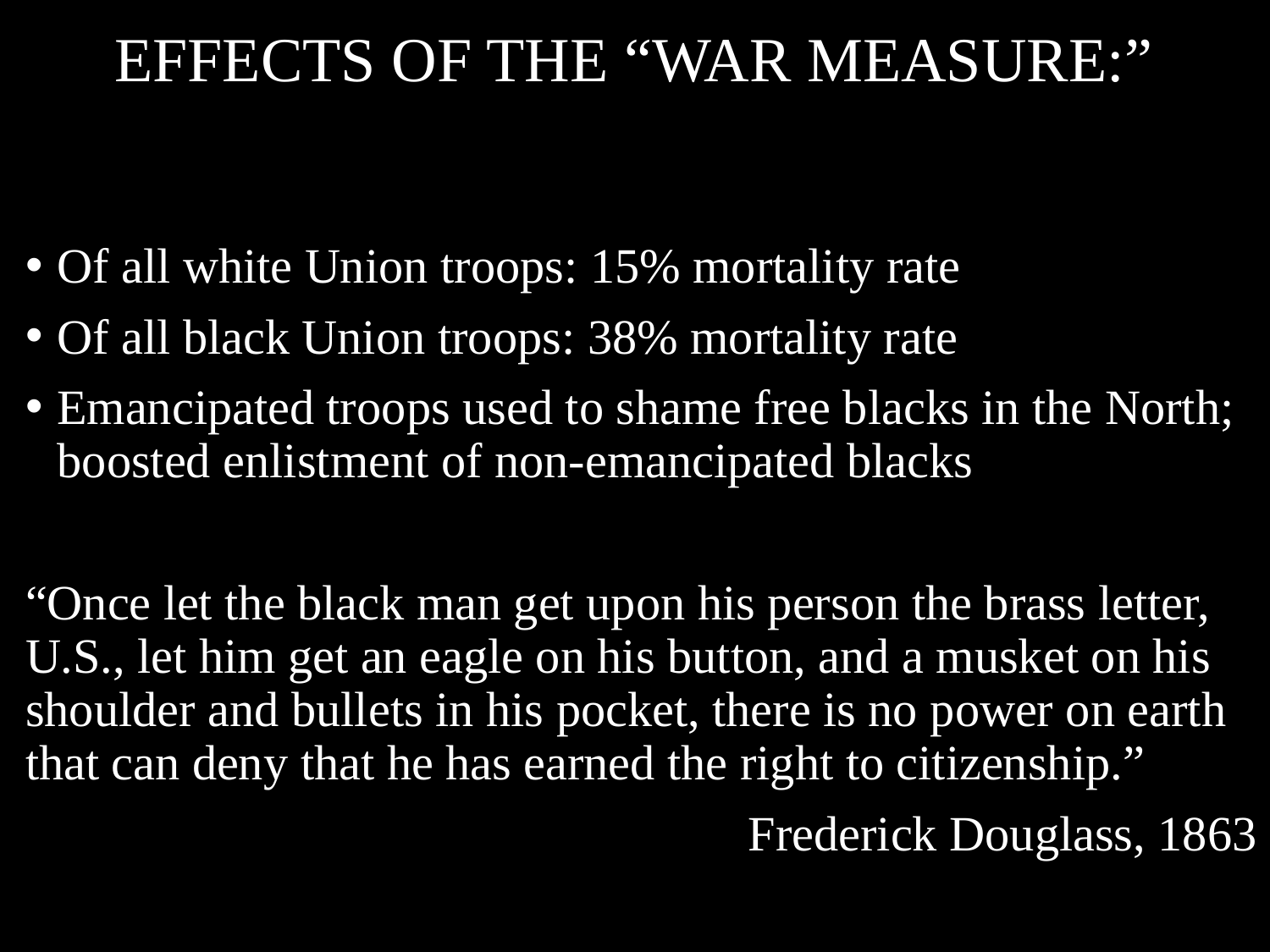

# EFFECTS OF THE “WAR MEASURE:”
Of all white Union troops: 15% mortality rate
Of all black Union troops: 38% mortality rate
Emancipated troops used to shame free blacks in the North; boosted enlistment of non-emancipated blacks

“Once let the black man get upon his person the brass letter, U.S., let him get an eagle on his button, and a musket on his shoulder and bullets in his pocket, there is no power on earth that can deny that he has earned the right to citizenship.”
Frederick Douglass, 1863